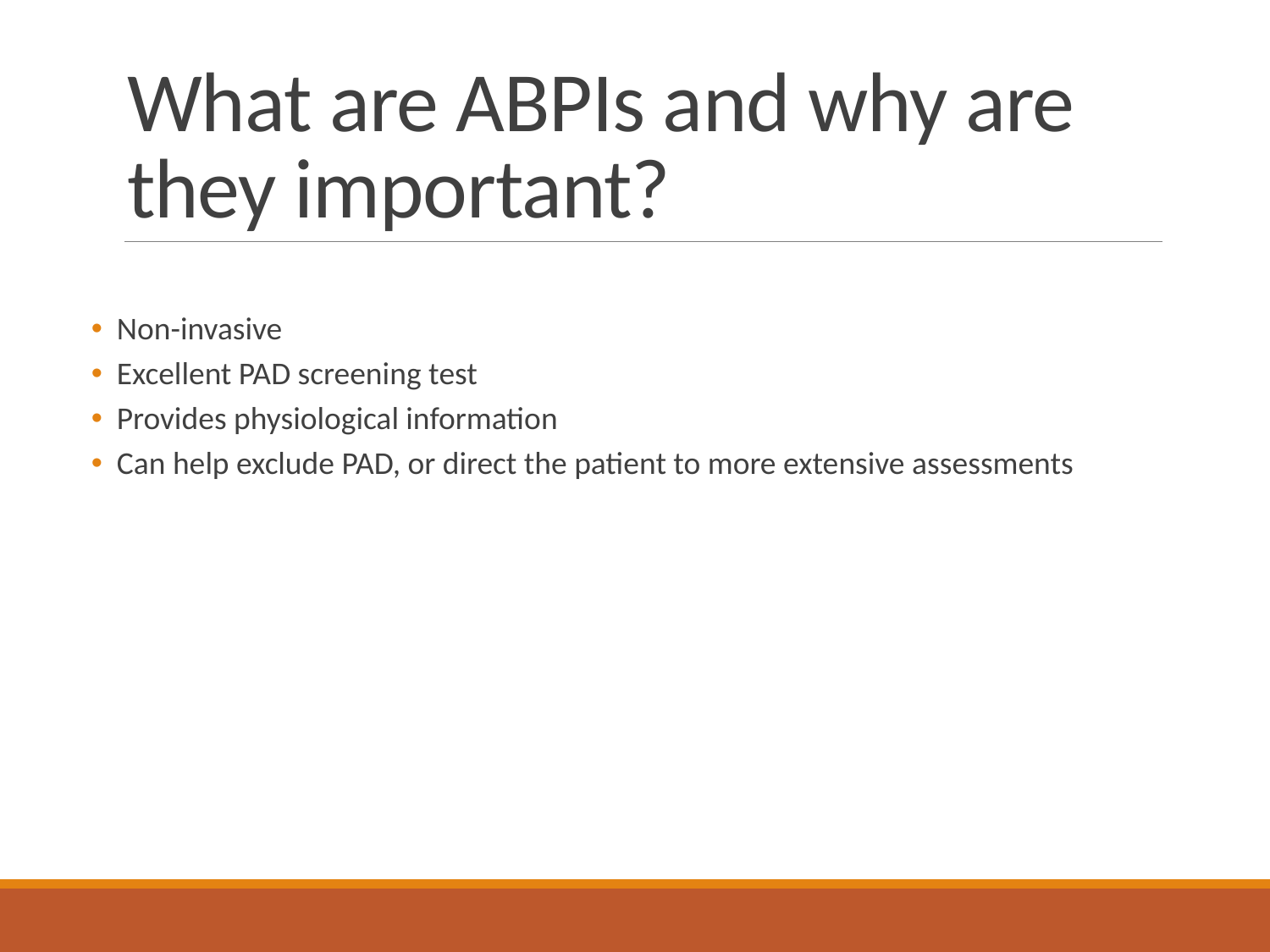

# What are ABPIs and why are they important?
Non-invasive
Excellent PAD screening test
Provides physiological information
Can help exclude PAD, or direct the patient to more extensive assessments